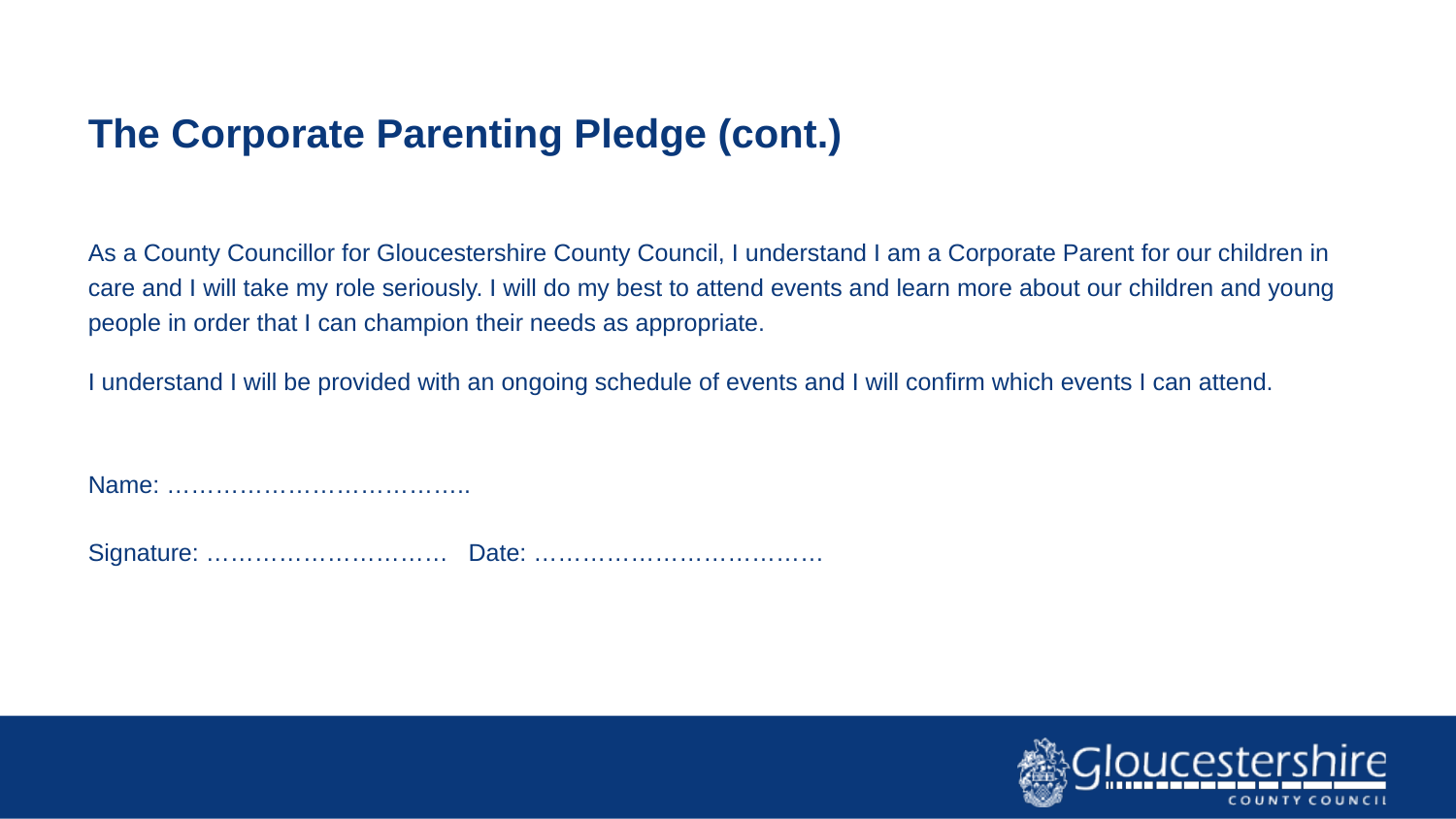

# The Corporate Parenting Pledge (cont.)
As a County Councillor for Gloucestershire County Council, I understand I am a Corporate Parent for our children in care and I will take my role seriously. I will do my best to attend events and learn more about our children and young people in order that I can champion their needs as appropriate.
I understand I will be provided with an ongoing schedule of events and I will confirm which events I can attend.

Name: ………………………………..

Signature: …………………………   Date: ………………………………